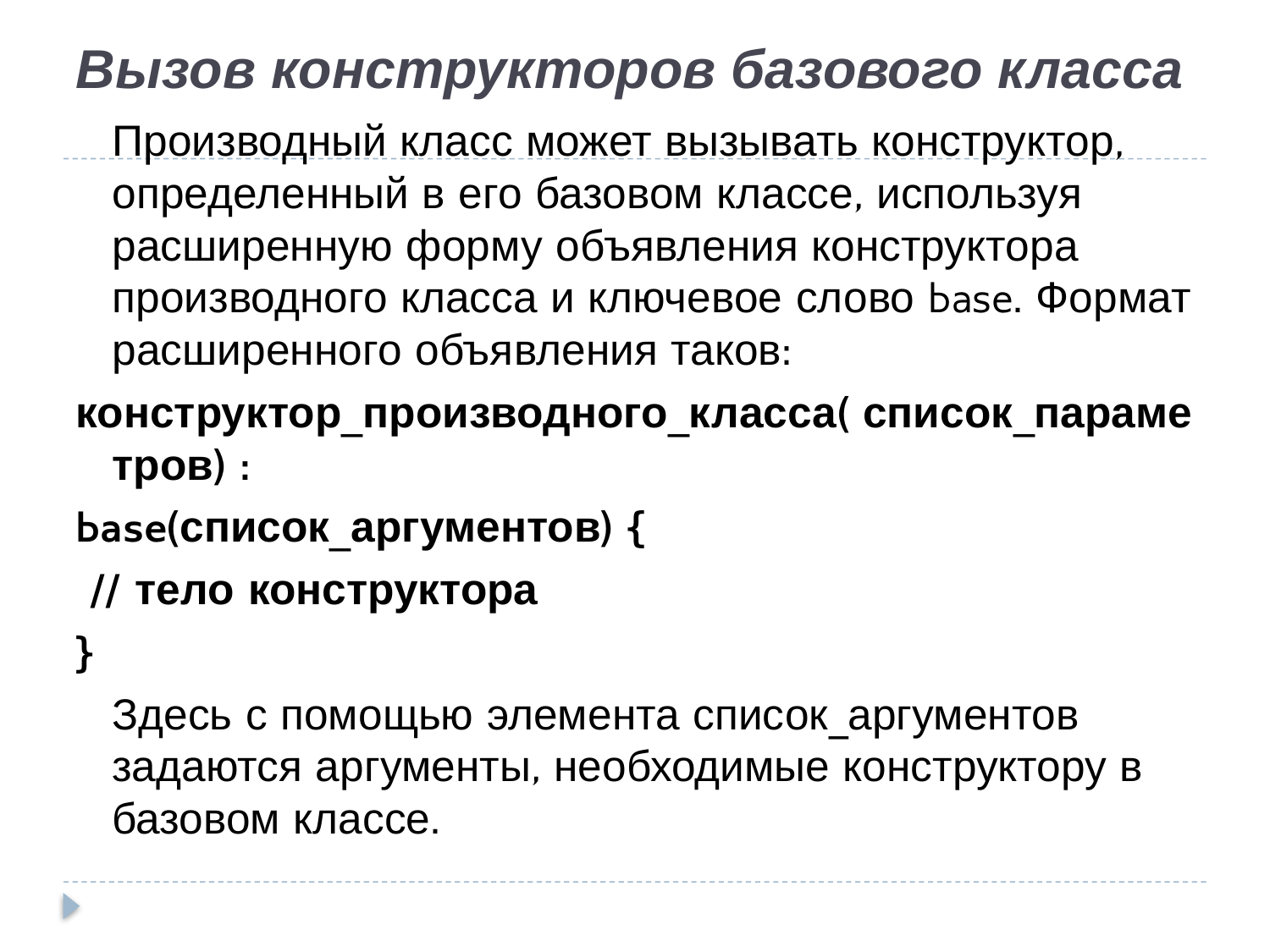

# Вызов конструкторов базового класса
	Производный класс может вызывать конструктор, определенный в его базовом классе, используя расширенную форму объявления конструктора производного класса и ключевое слово base. Формат расширенного объявления таков:
конструктор_производного_класса( список_параметров) :
base(список_аргументов) {
 // тело конструктора
}
	Здесь с помощью элемента список_аргументов задаются аргументы, необходимые конструктору в базовом классе.